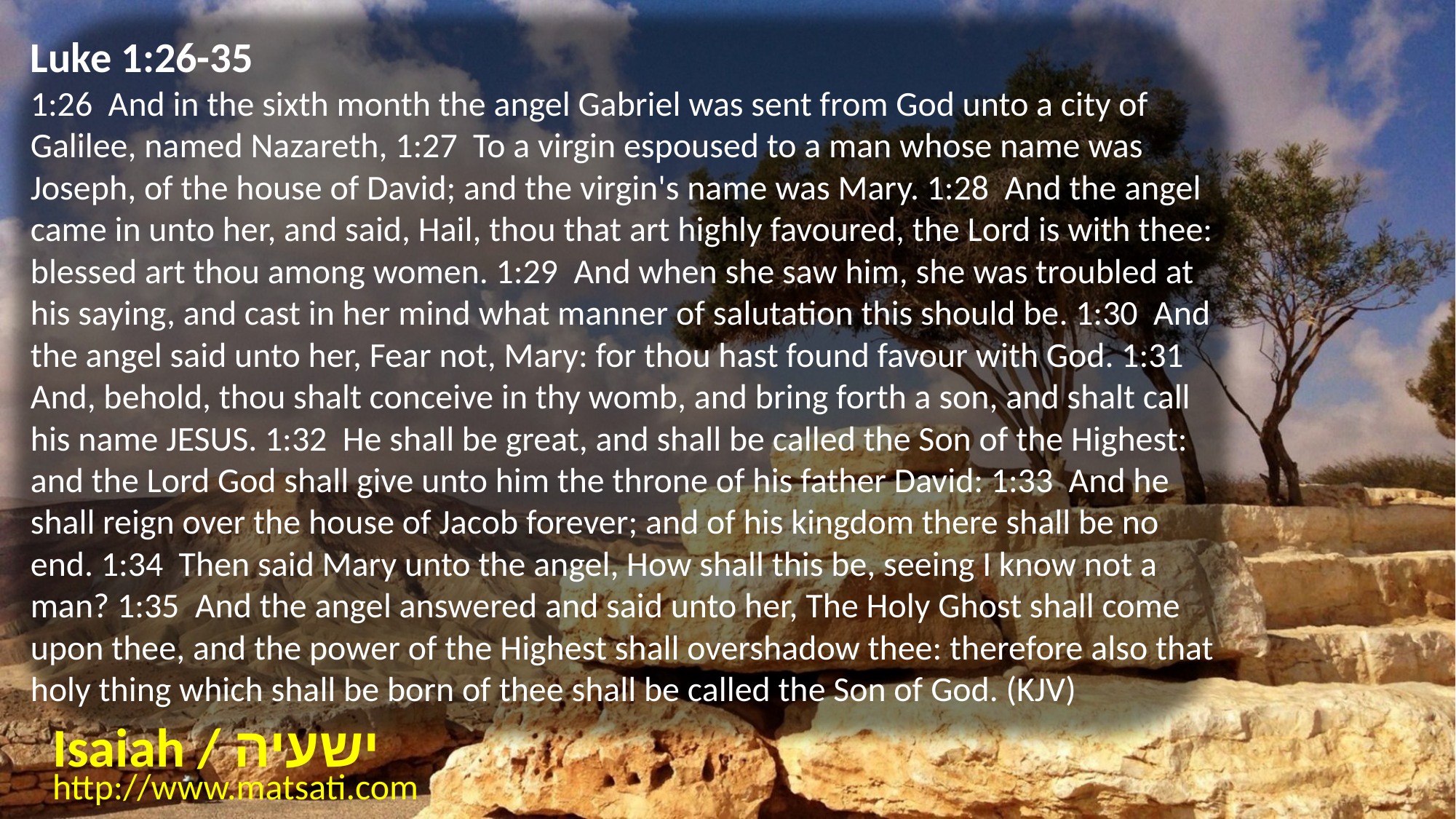

Luke 1:26-35
1:26  And in the sixth month the angel Gabriel was sent from God unto a city of Galilee, named Nazareth, 1:27  To a virgin espoused to a man whose name was Joseph, of the house of David; and the virgin's name was Mary. 1:28  And the angel came in unto her, and said, Hail, thou that art highly favoured, the Lord is with thee: blessed art thou among women. 1:29  And when she saw him, she was troubled at his saying, and cast in her mind what manner of salutation this should be. 1:30  And the angel said unto her, Fear not, Mary: for thou hast found favour with God. 1:31  And, behold, thou shalt conceive in thy womb, and bring forth a son, and shalt call his name JESUS. 1:32  He shall be great, and shall be called the Son of the Highest: and the Lord God shall give unto him the throne of his father David: 1:33  And he shall reign over the house of Jacob forever; and of his kingdom there shall be no end. 1:34  Then said Mary unto the angel, How shall this be, seeing I know not a man? 1:35  And the angel answered and said unto her, The Holy Ghost shall come upon thee, and the power of the Highest shall overshadow thee: therefore also that holy thing which shall be born of thee shall be called the Son of God. (KJV)
Isaiah / ישעיה
http://www.matsati.com